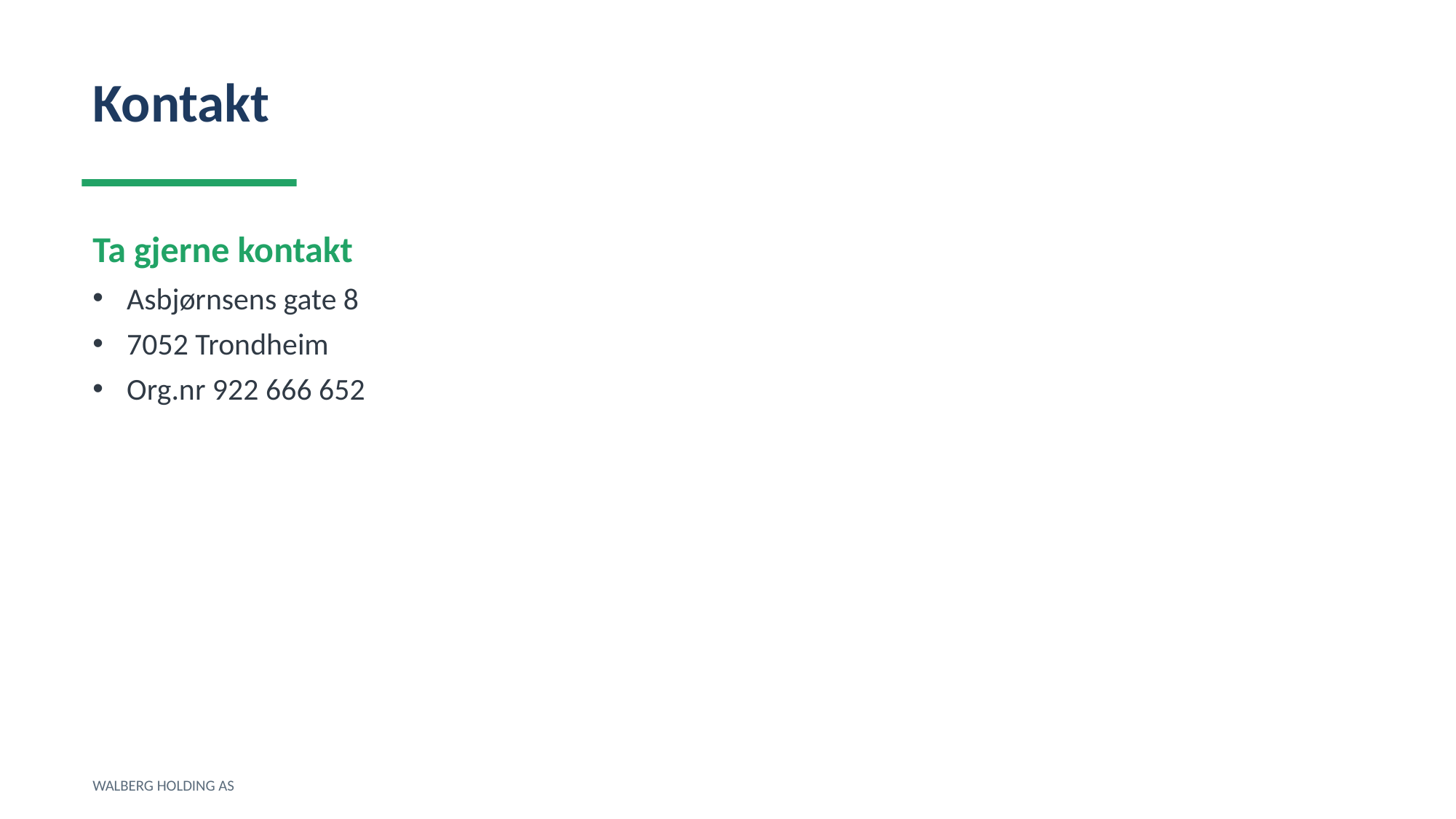

Kontakt

Ta gjerne kontakt
Asbjørnsens gate 8
7052 Trondheim
Org.nr 922 666 652
WALBERG HOLDING AS